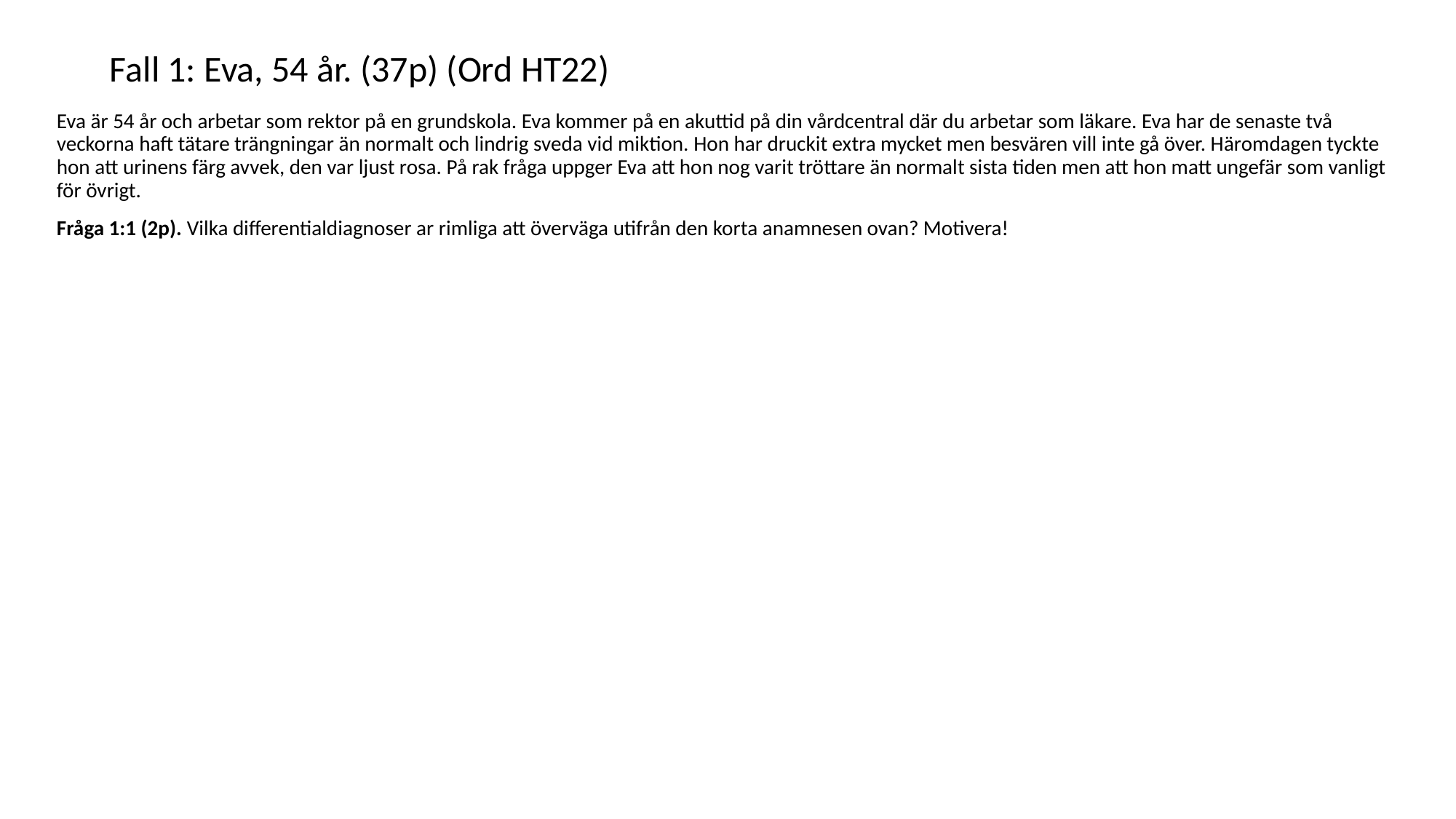

# Fall 1: Eva, 54 år. (37p) (Ord HT22)
Eva är 54 år och arbetar som rektor på en grundskola. Eva kommer på en akuttid på din vårdcentral där du arbetar som läkare. Eva har de senaste två veckorna haft tätare trängningar än normalt och lindrig sveda vid miktion. Hon har druckit extra mycket men besvären vill inte gå över. Häromdagen tyckte hon att urinens färg avvek, den var ljust rosa. På rak fråga uppger Eva att hon nog varit tröttare än normalt sista tiden men att hon matt ungefär som vanligt för övrigt.
Fråga 1:1 (2p). Vilka differentialdiagnoser ar rimliga att överväga utifrån den korta anamnesen ovan? Motivera!